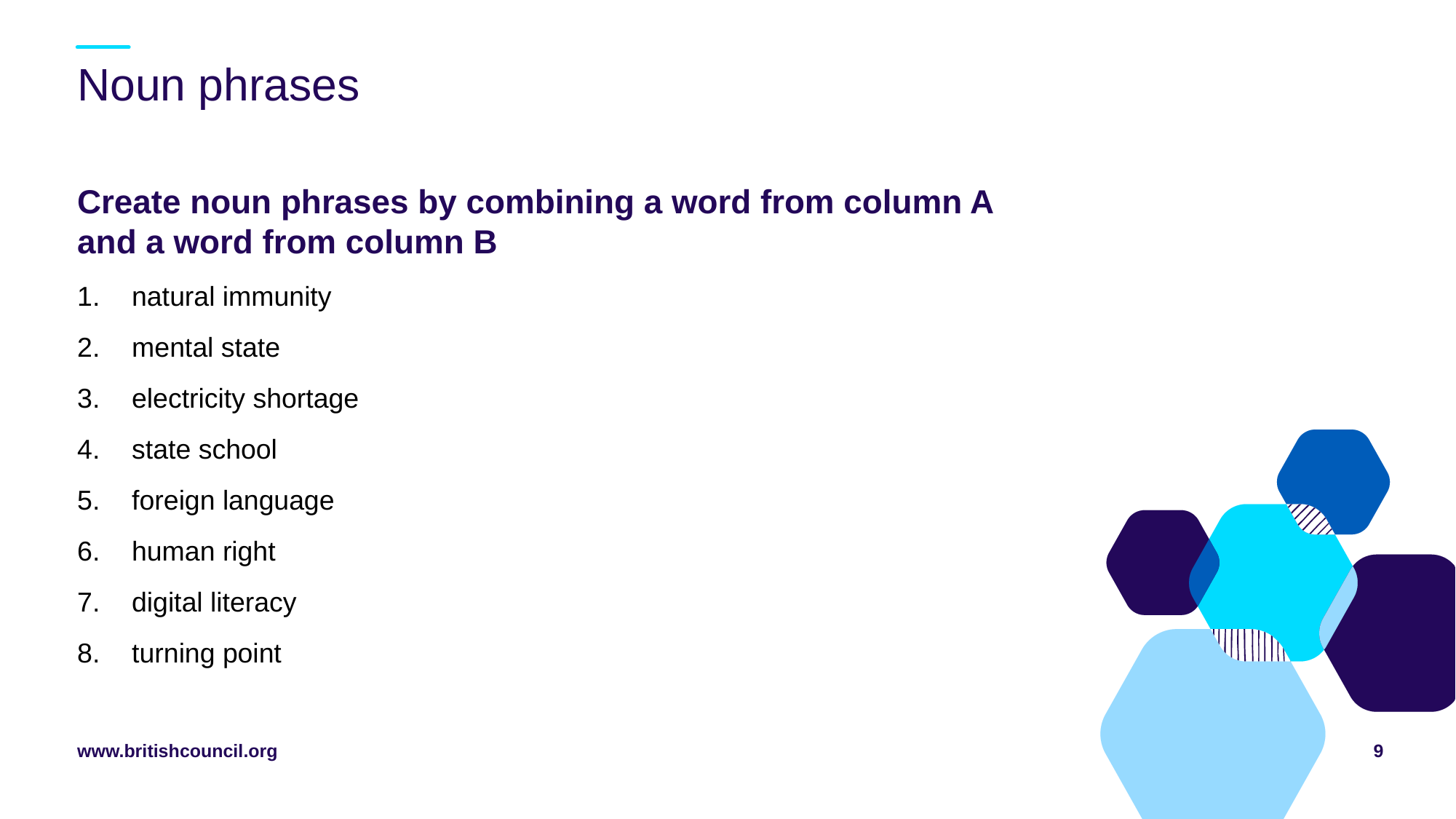

# Noun phrases
Create noun phrases by combining a word from column A and a word from column B
natural immunity
mental state
electricity shortage
state school
foreign language
human right
digital literacy
turning point

9